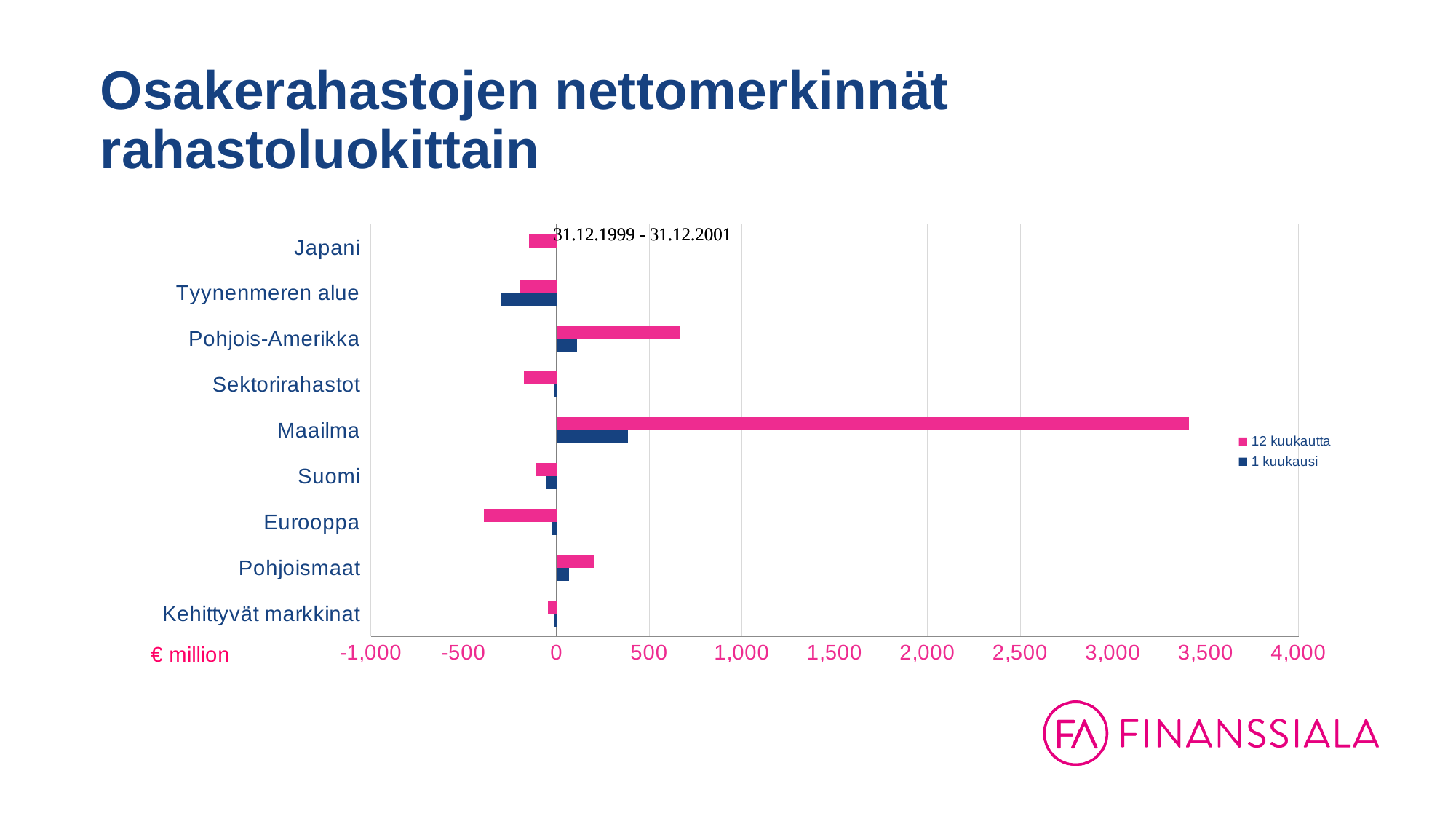

# Osakerahastojen nettomerkinnät rahastoluokittain

### Chart

| Category | 1 kuukausi | 12 kuukautta |
|---|---|---|
| Kehittyvät markkinat | -15.183707980802476 | -48.08564298871617 |
| Pohjoismaat | 68.66592163507103 | 204.50621527557234 |
| Eurooppa | -25.8615377080742 | -389.5899647054918 |
| Suomi | -56.193424613769 | -112.62232850126107 |
| Maailma | 383.00383204433984 | 3410.8626499579846 |
| Sektorirahastot | -12.76630785 | -177.52954765 |
| Pohjois-Amerikka | 110.8940365228824 | 662.1025731812689 |
| Tyynenmeren alue | -301.33281018 | -194.46506148 |
| Japani | 1.7307018234823295 | -149.71649569342284 |